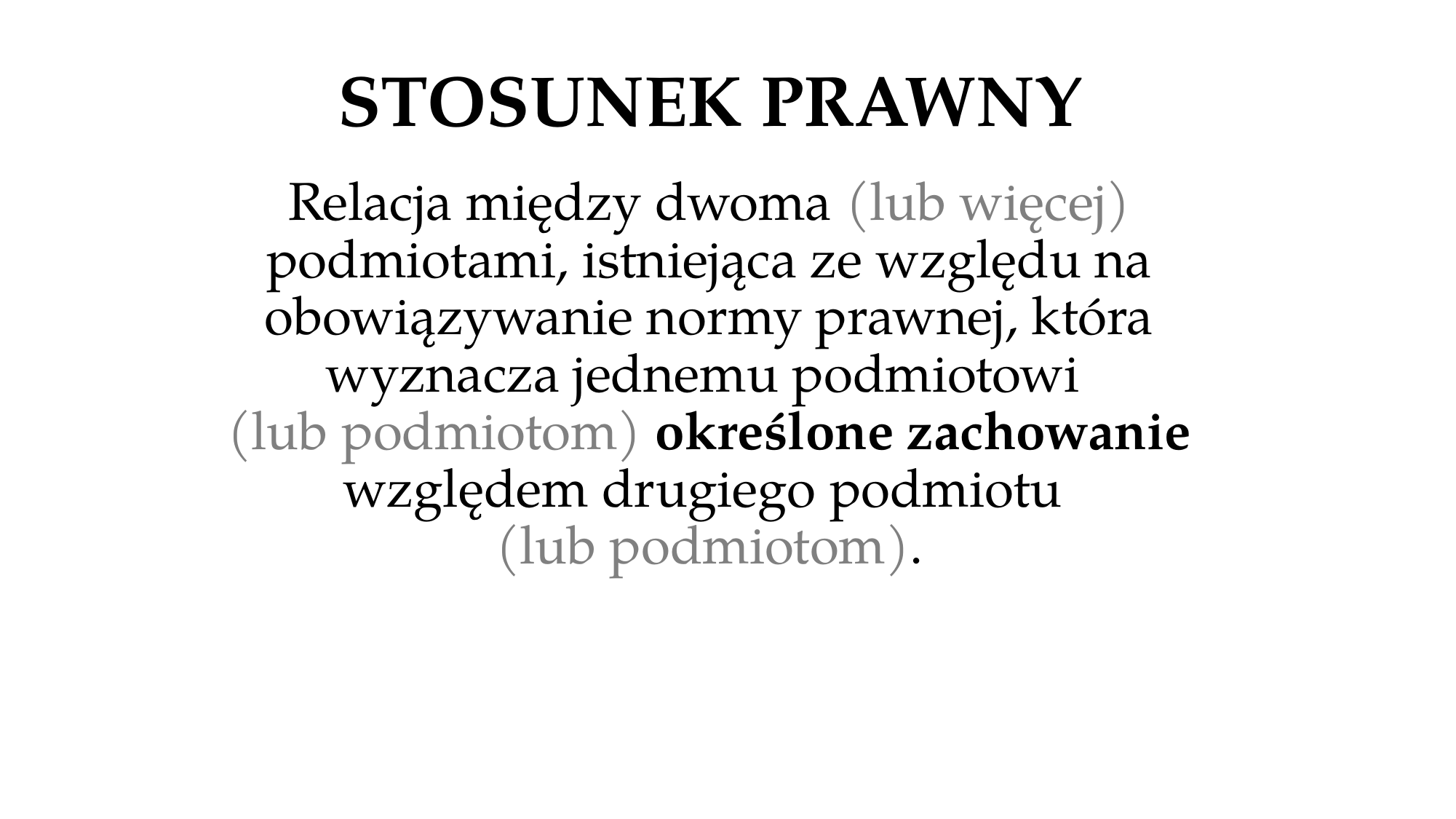

# Stosunek prawny
Relacja między dwoma (lub więcej) podmiotami, istniejąca ze względu na obowiązywanie normy prawnej, która wyznacza jednemu podmiotowi
(lub podmiotom) określone zachowanie względem drugiego podmiotu
(lub podmiotom).